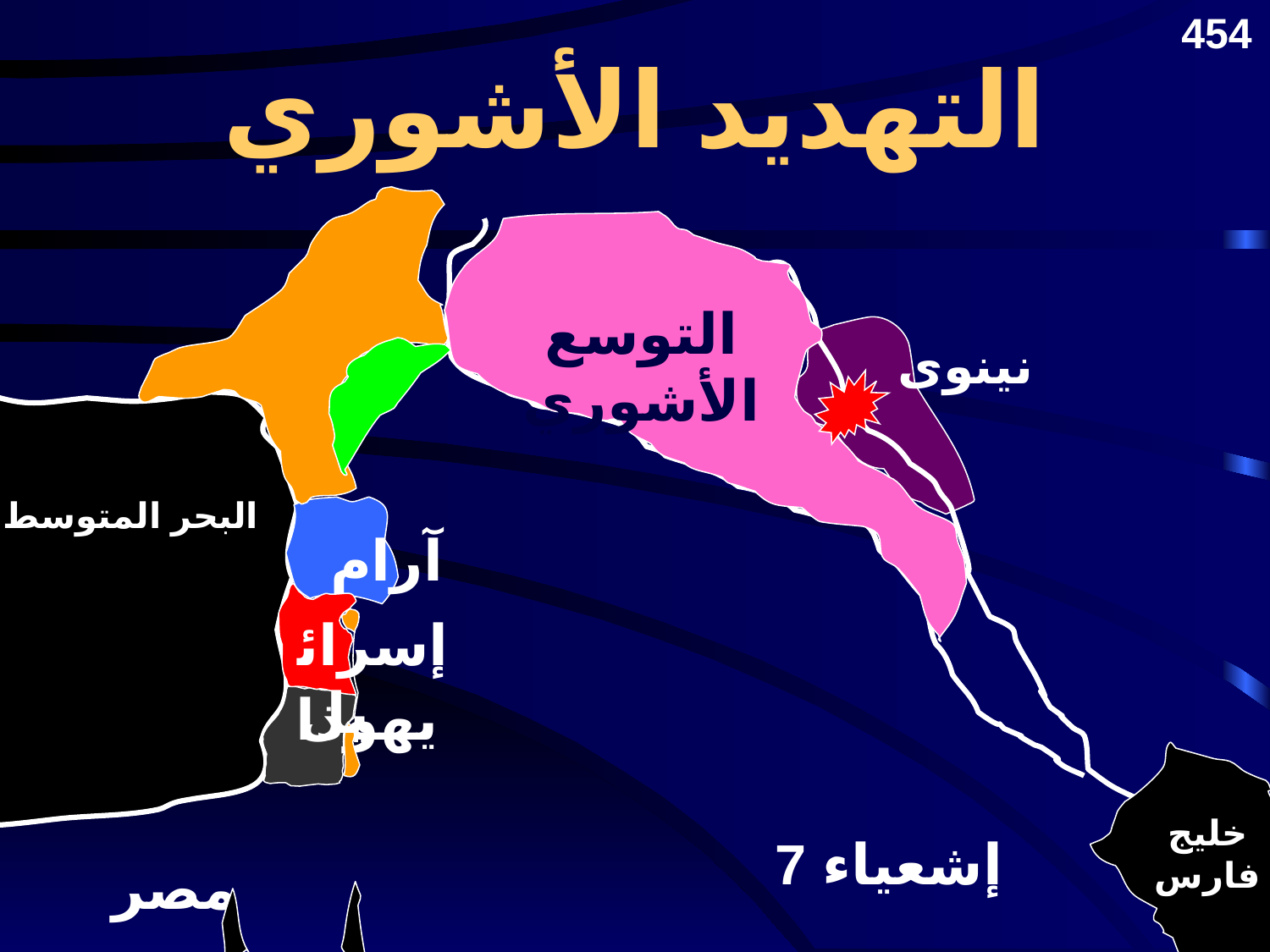

454

التهديد الأشوري

التوسع الأشوري

نينوى

البحر المتوسط

آرام

إسرائيل

يهوذا

خليج فارس
إشعياء 7
مصر